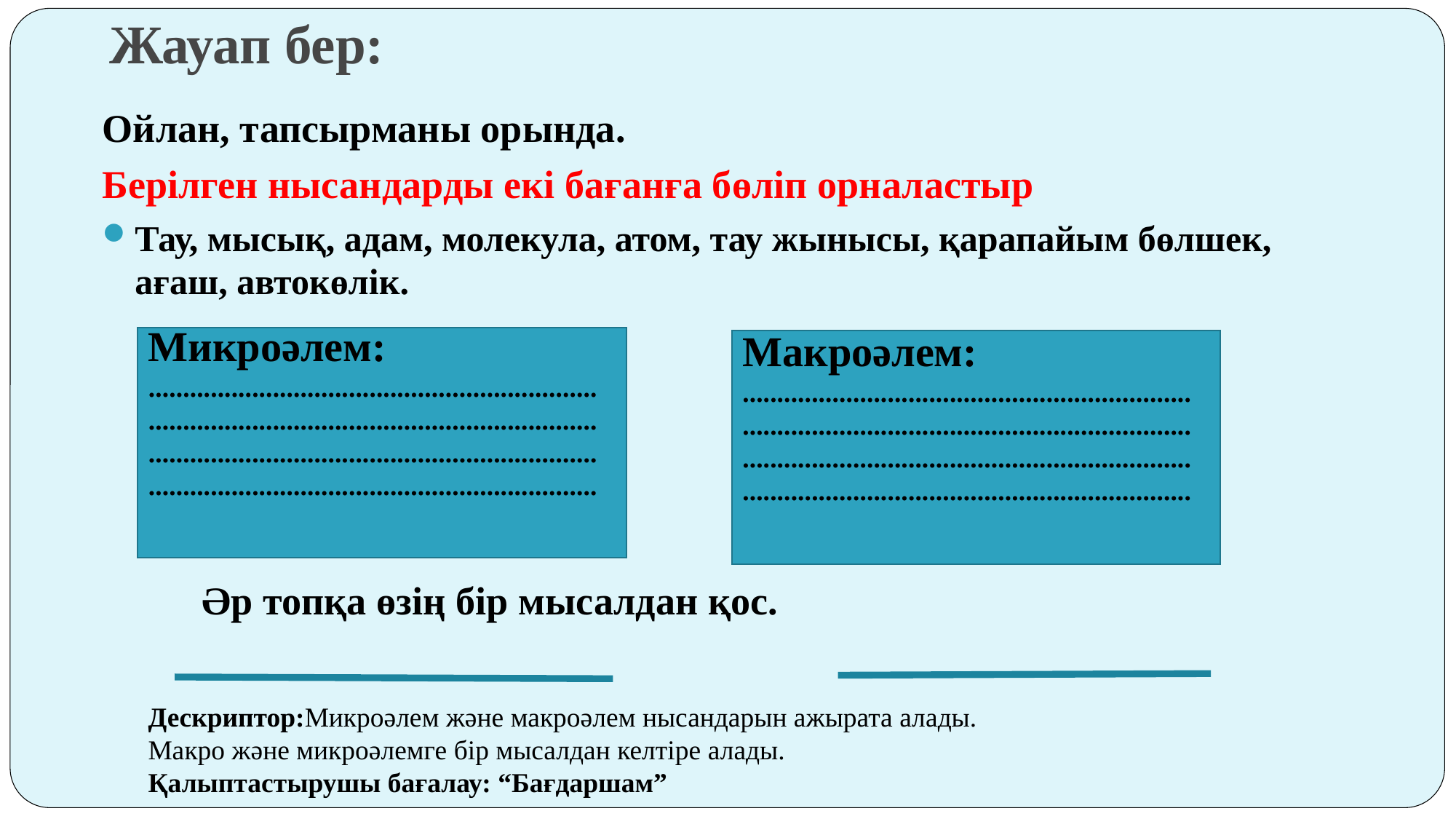

# Жауап бер:
Ойлан, тапсырманы орында.
Берілген нысандарды екі бағанға бөліп орналастыр
Тау, мысық, адам, молекула, атом, тау жынысы, қарапайым бөлшек, ағаш, автокөлік.

Микроәлем:
.................................................................
.................................................................
.................................................................
.................................................................

Макроәлем:
.................................................................
.................................................................
.................................................................
.................................................................

Әр топқа өзің бір мысалдан қос.

Дескриптор:Микроәлем және макроәлем нысандарын ажырата алады.
Макро және микроәлемге бір мысалдан келтіре алады.
Қалыптастырушы бағалау: “Бағдаршам”